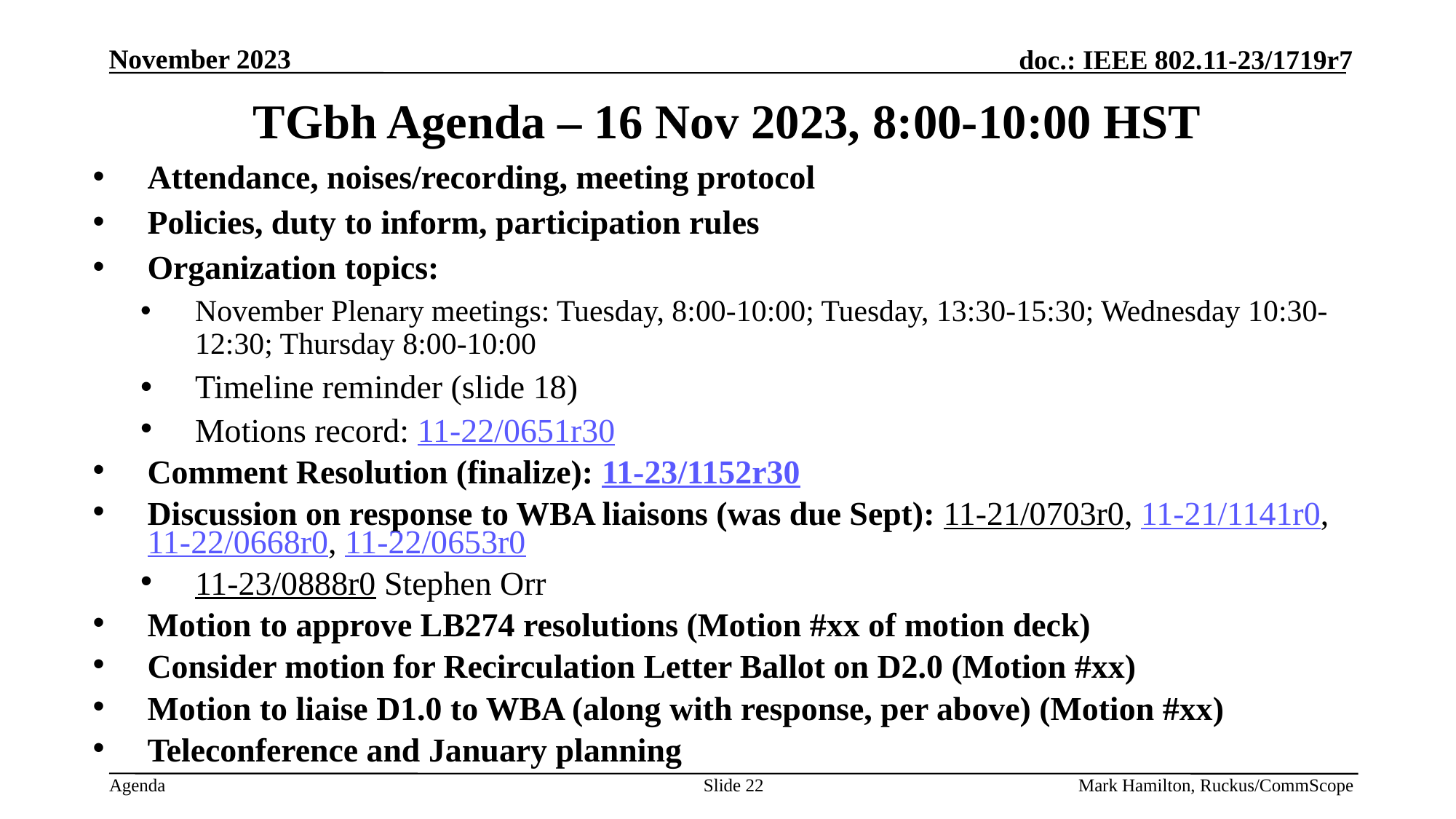

# TGbh Agenda – 16 Nov 2023, 8:00-10:00 HST
Attendance, noises/recording, meeting protocol
Policies, duty to inform, participation rules
Organization topics:
November Plenary meetings: Tuesday, 8:00-10:00; Tuesday, 13:30-15:30; Wednesday 10:30-12:30; Thursday 8:00-10:00
Timeline reminder (slide 18)
Motions record: 11-22/0651r30
Comment Resolution (finalize): 11-23/1152r30
Discussion on response to WBA liaisons (was due Sept): 11-21/0703r0, 11-21/1141r0, 11-22/0668r0, 11-22/0653r0
11-23/0888r0 Stephen Orr
Motion to approve LB274 resolutions (Motion #xx of motion deck)
Consider motion for Recirculation Letter Ballot on D2.0 (Motion #xx)
Motion to liaise D1.0 to WBA (along with response, per above) (Motion #xx)
Teleconference and January planning
Slide 22